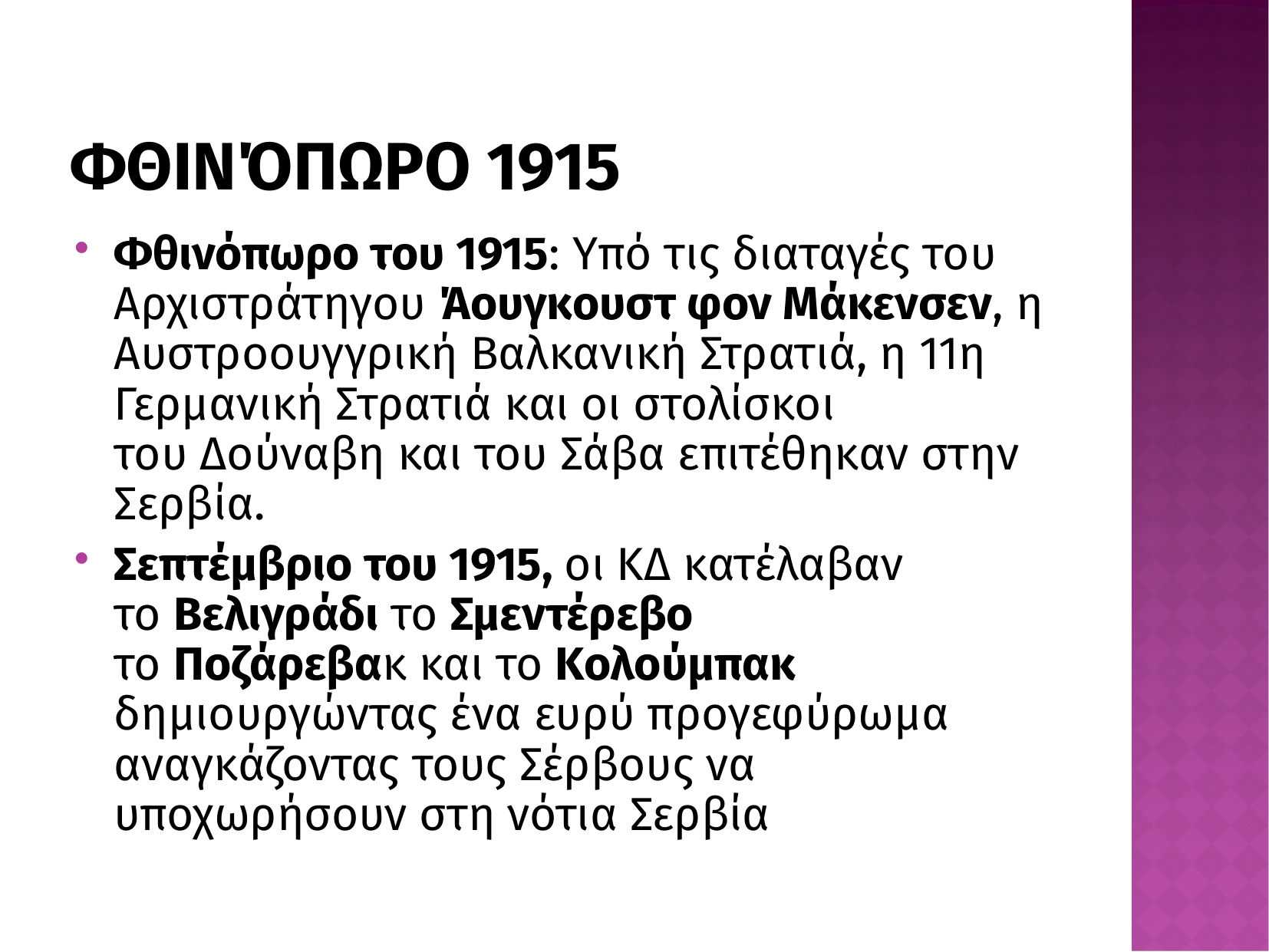

# Φθινόπωρο 1915
Φθινόπωρο του 1915: Υπό τις διαταγές του Αρχιστράτηγου Άουγκουστ φον Μάκενσεν, η Αυστροουγγρική Βαλκανική Στρατιά, η 11η Γερμανική Στρατιά και οι στολίσκοι του Δούναβη και του Σάβα επιτέθηκαν στην Σερβία.
Σεπτέμβριο του 1915, οι ΚΔ κατέλαβαν το Βελιγράδι το Σμεντέρεβο το Ποζάρεβακ και το Κολούμπακ δημιουργώντας ένα ευρύ προγεφύρωμα αναγκάζοντας τους Σέρβους να υποχωρήσουν στη νότια Σερβία